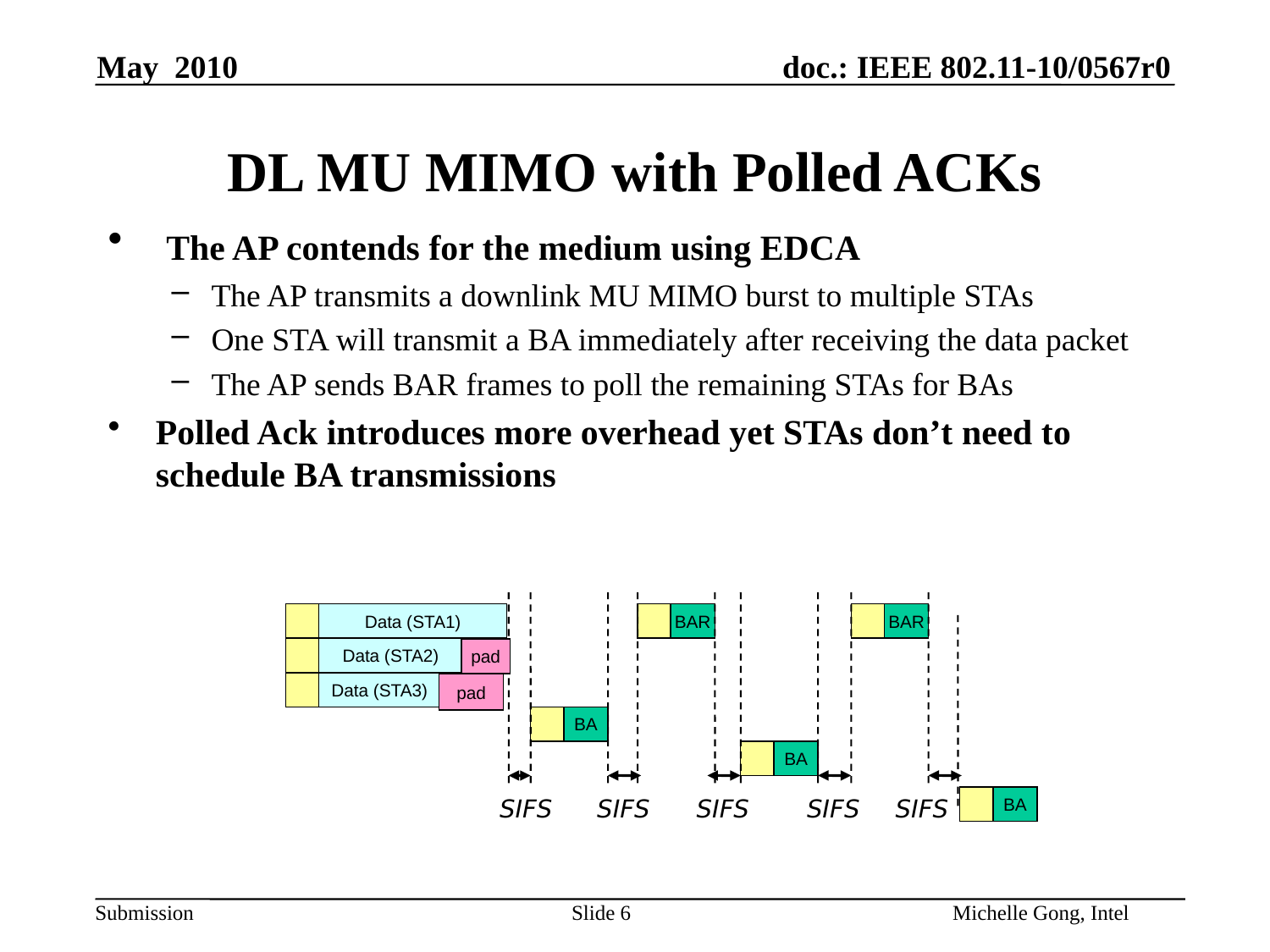

# DL MU MIMO with Polled ACKs
 The AP contends for the medium using EDCA
The AP transmits a downlink MU MIMO burst to multiple STAs
One STA will transmit a BA immediately after receiving the data packet
The AP sends BAR frames to poll the remaining STAs for BAs
Polled Ack introduces more overhead yet STAs don’t need to schedule BA transmissions

Data (STA1)

BAR

BAR

Data (STA2)
pad

Data (STA3)
pad

BA

BA

SIFS
SIFS
SIFS
SIFS
SIFS

BA